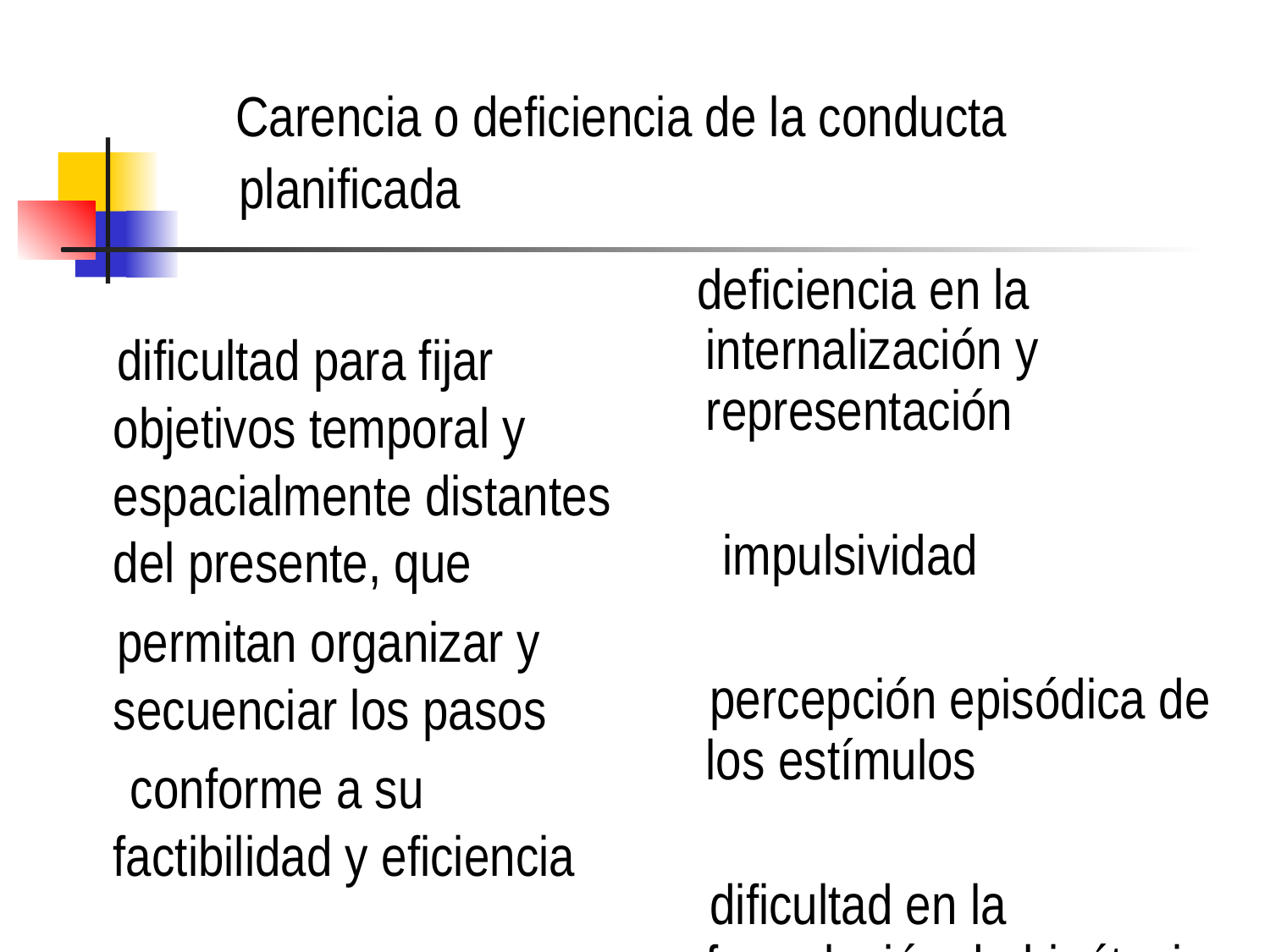

# Carencia o deficiencia de la conducta planificada
    deficiencia en la internalización y representación

     impulsividad

    percepción episódica de los estímulos

    dificultad en la formulación de hipótesis

    dificultad para fijar objetivos temporal y espacialmente distantes del presente, que
    permitan organizar y secuenciar los pasos
     conforme a su factibilidad y eficiencia